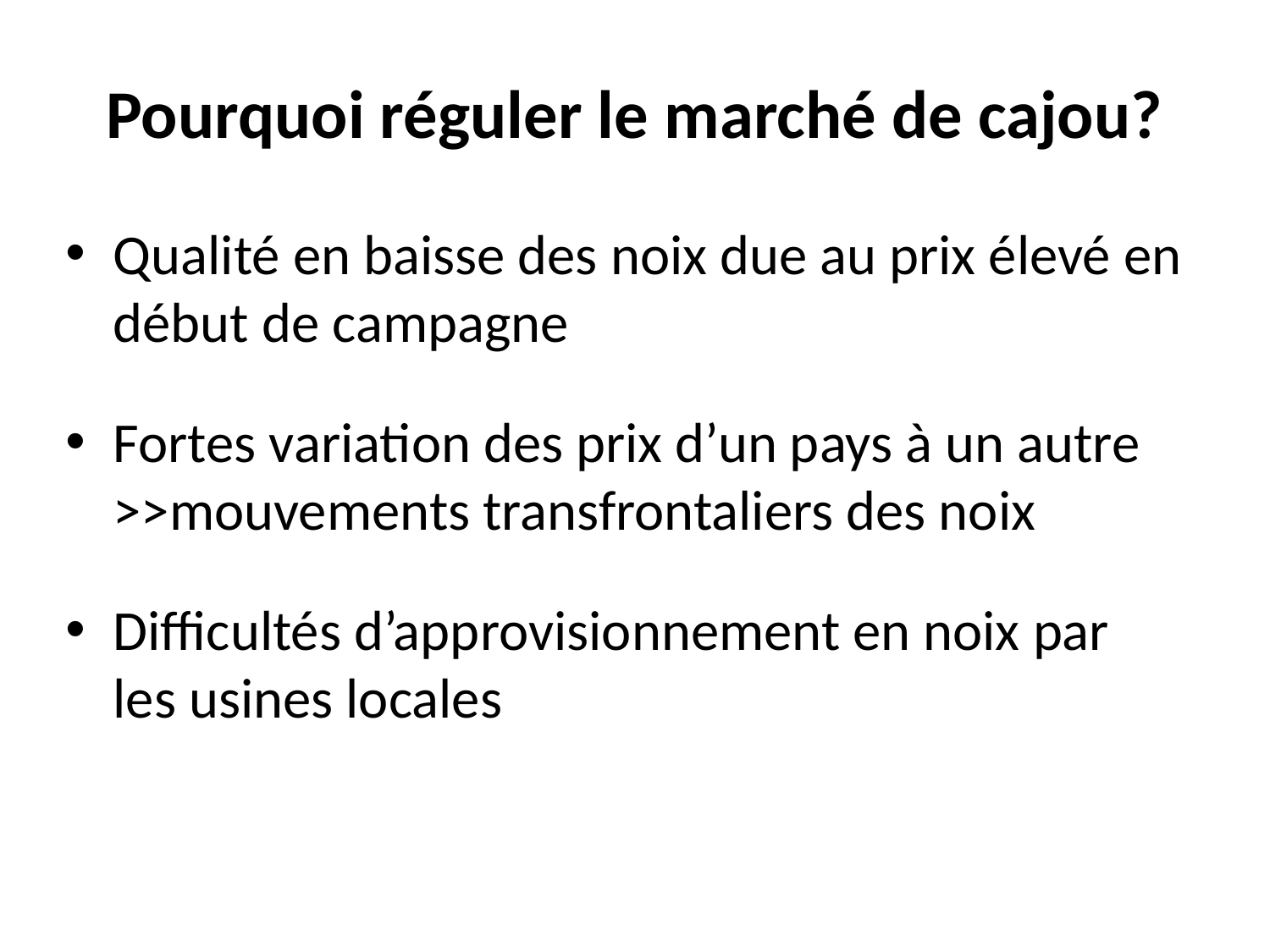

# Pourquoi réguler le marché de cajou?
Qualité en baisse des noix due au prix élevé en début de campagne
Fortes variation des prix d’un pays à un autre >>mouvements transfrontaliers des noix
Difficultés d’approvisionnement en noix par les usines locales